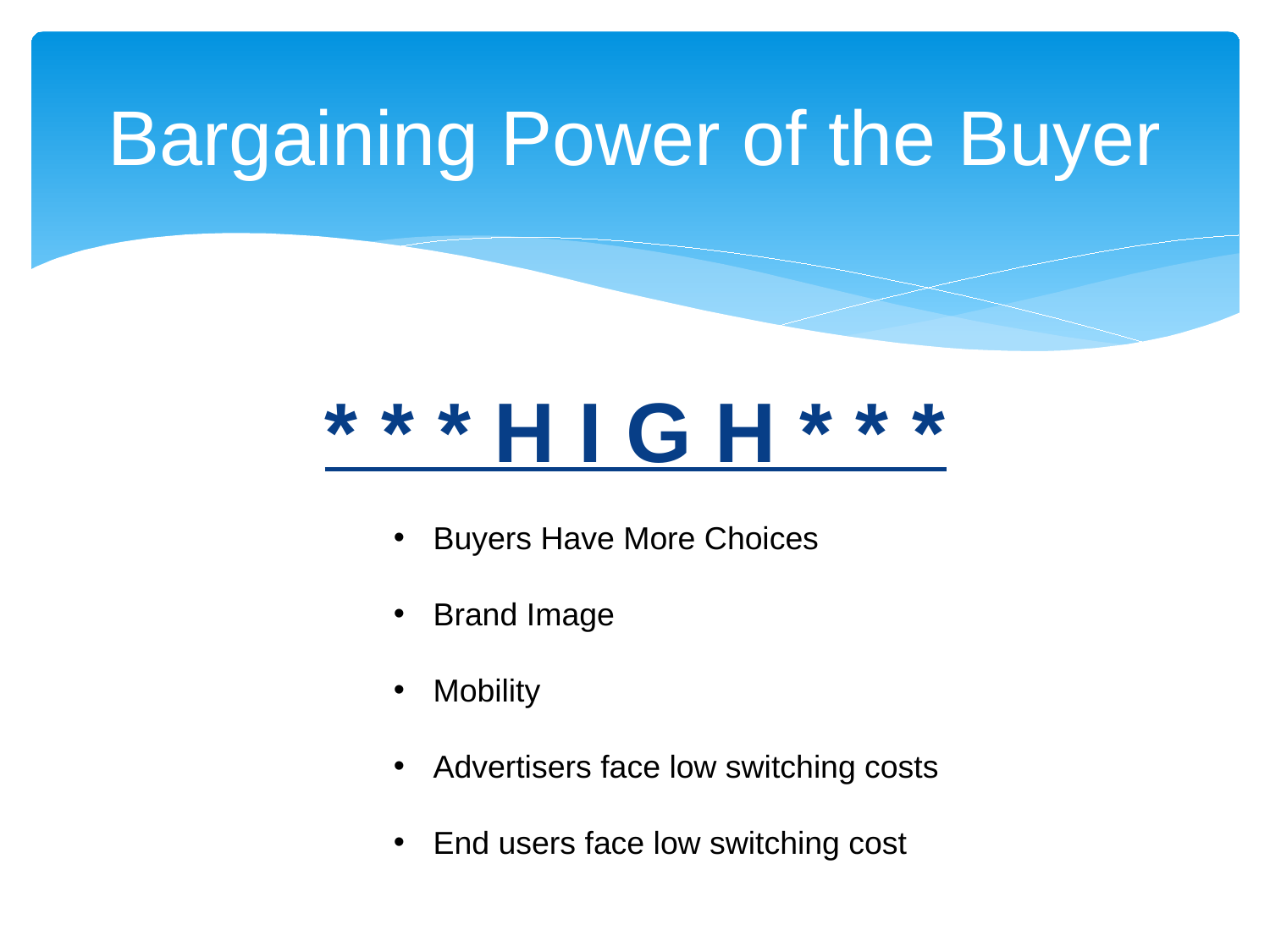

# Bargaining Power of the Buyer
* * * H I G H * * *
Buyers Have More Choices

Brand Image

Mobility

Advertisers face low switching costs

End users face low switching cost